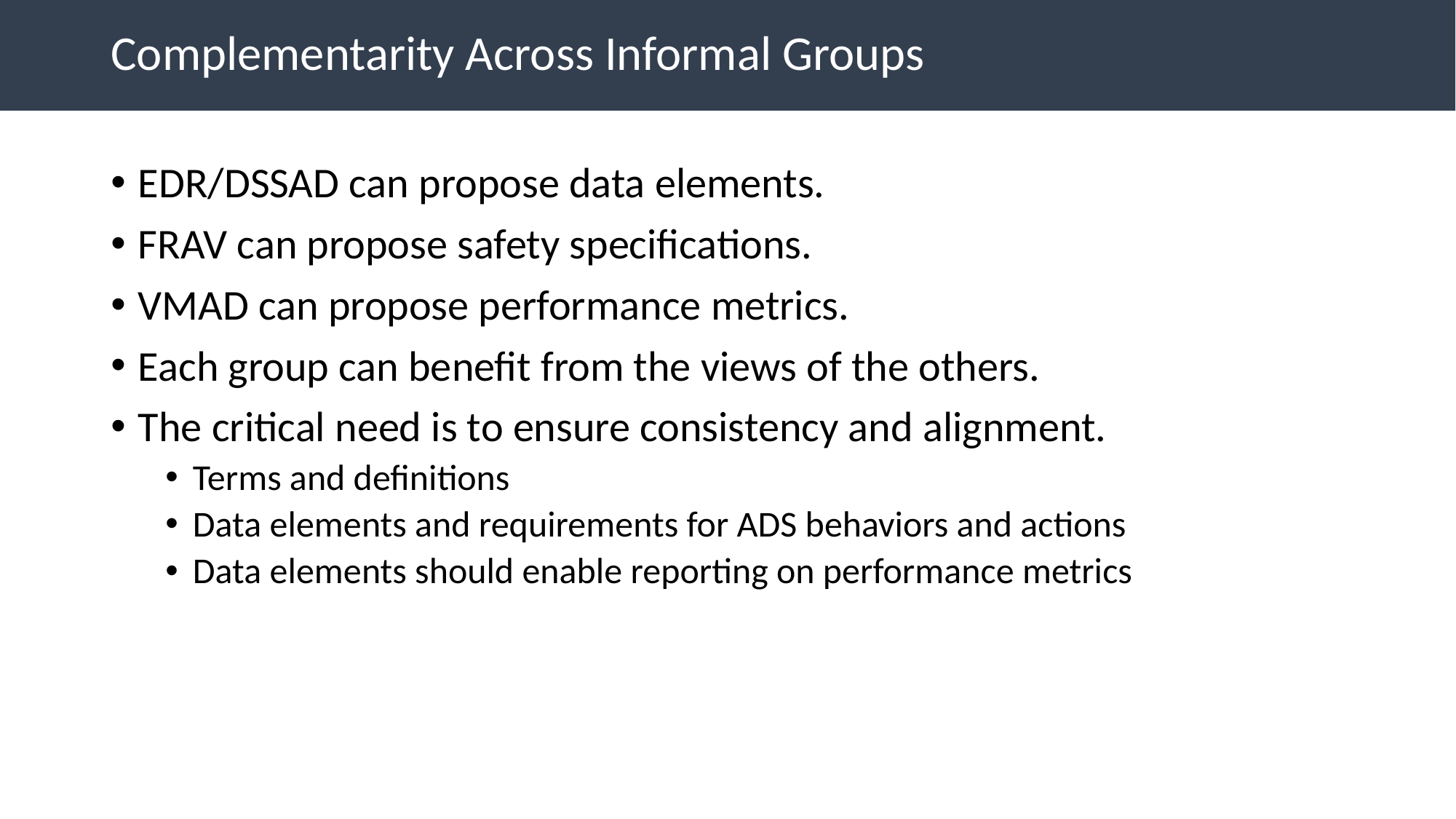

# Complementarity Across Informal Groups
EDR/DSSAD can propose data elements.
FRAV can propose safety specifications.
VMAD can propose performance metrics.
Each group can benefit from the views of the others.
The critical need is to ensure consistency and alignment.
Terms and definitions
Data elements and requirements for ADS behaviors and actions
Data elements should enable reporting on performance metrics